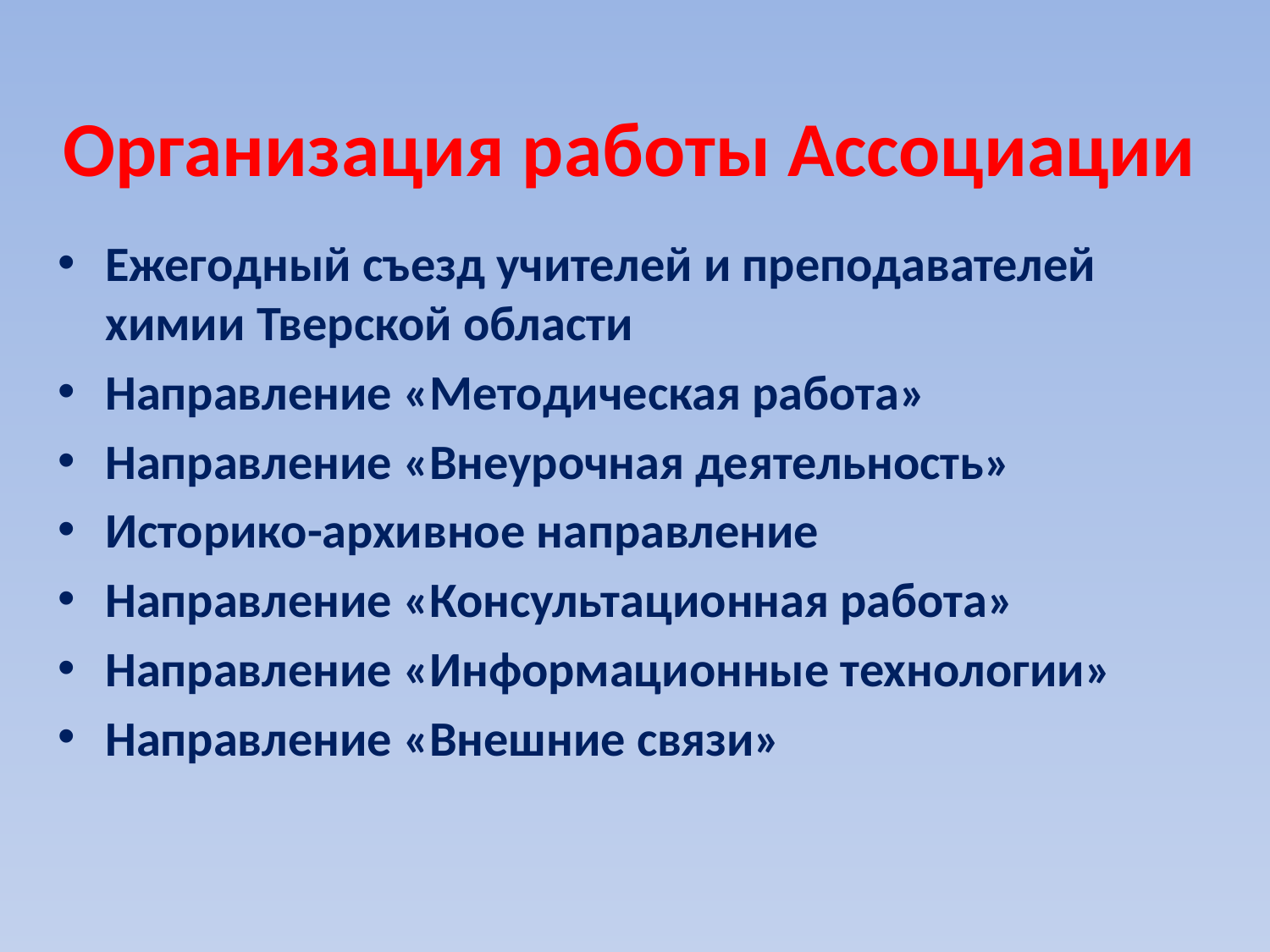

# Организация работы Ассоциации
Ежегодный съезд учителей и преподавателей химии Тверской области
Направление «Методическая работа»
Направление «Внеурочная деятельность»
Историко-архивное направление
Направление «Консультационная работа»
Направление «Информационные технологии»
Направление «Внешние связи»